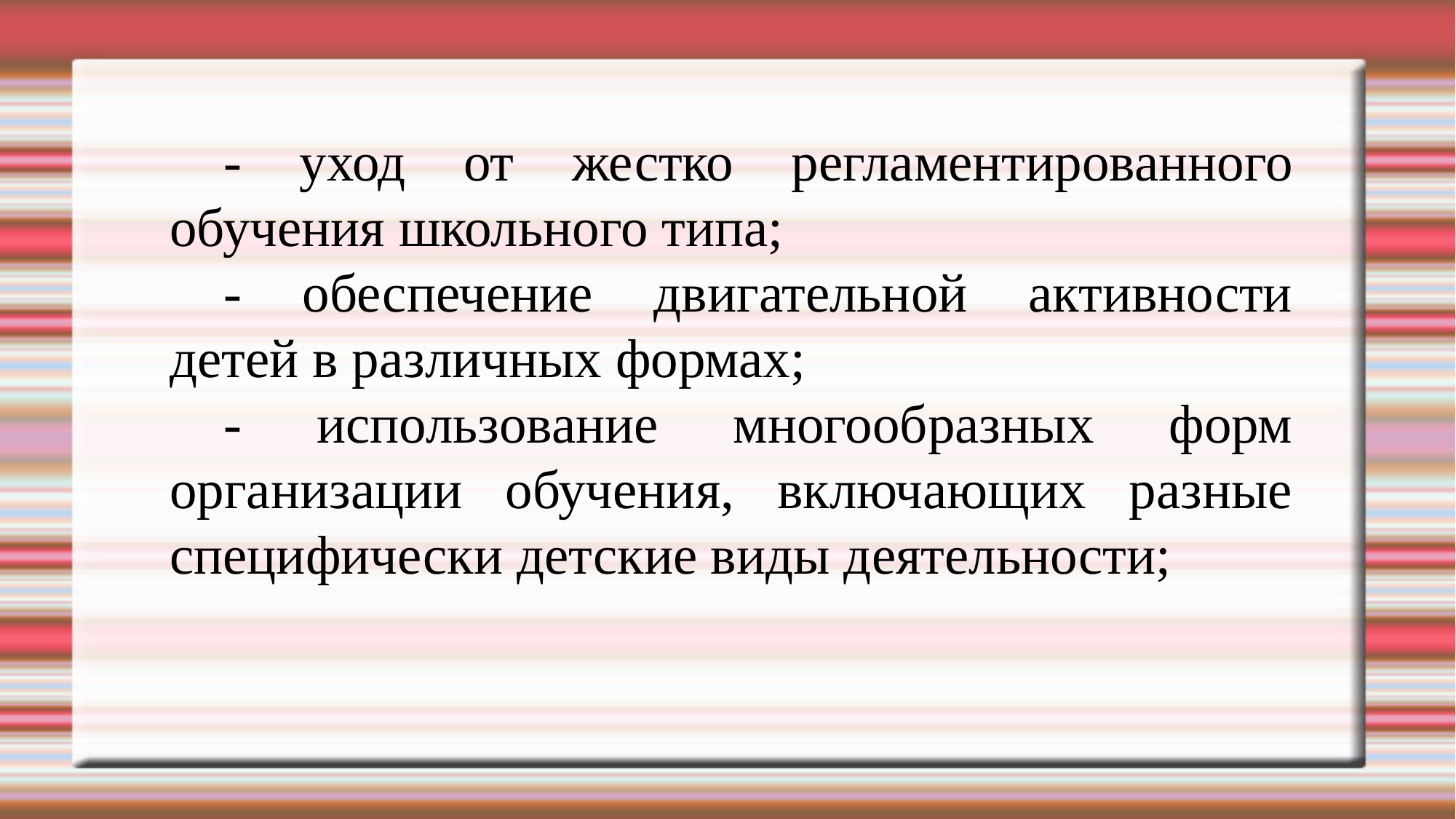

- уход от жестко регламентированного обучения школьного типа;
- обеспечение двигательной активности детей в различных формах;
- использование многообразных форм организации обучения, включающих разные специфически детские виды деятельности;